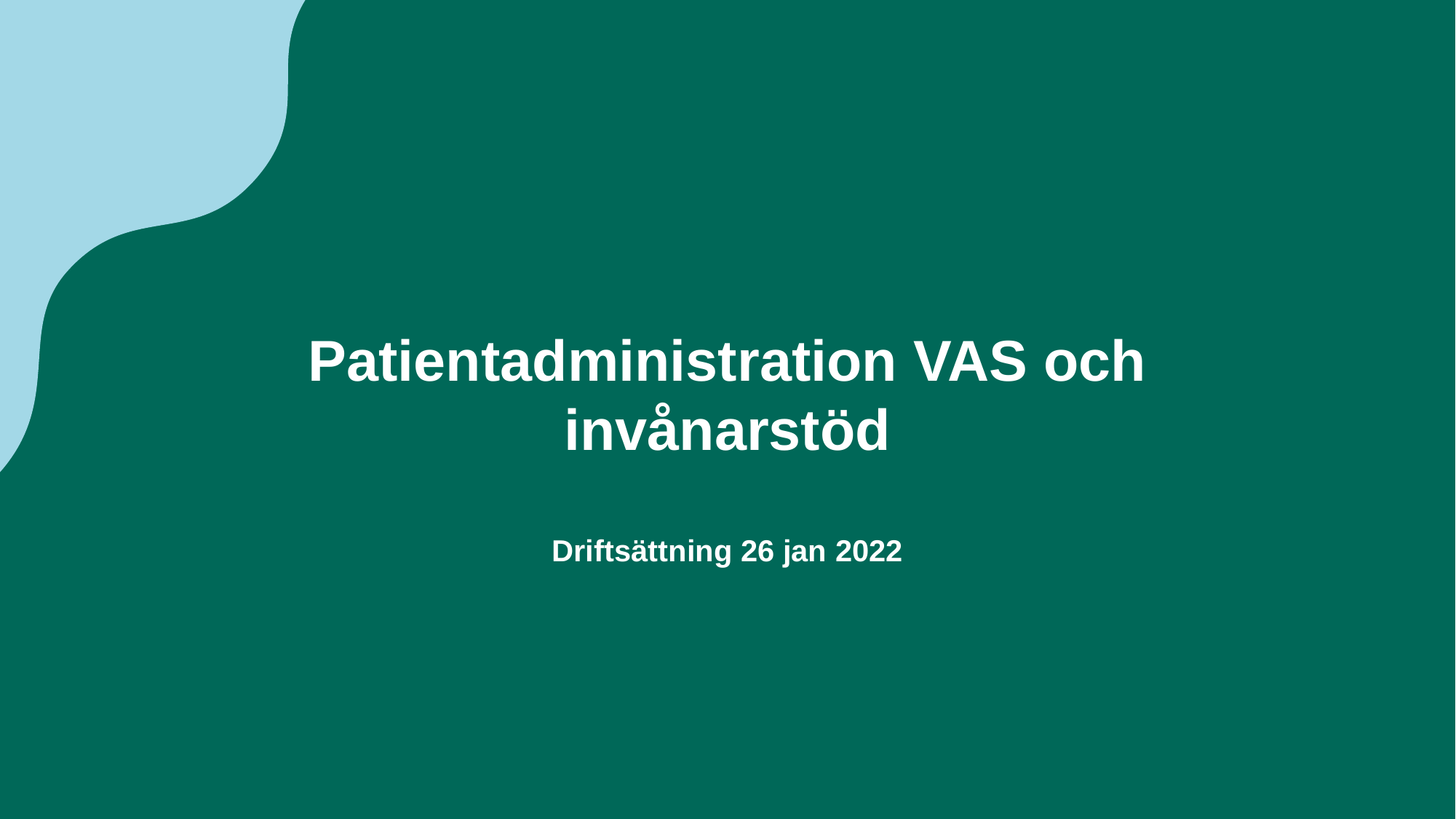

# Patientadministration VAS och invånarstöd Driftsättning 26 jan 2022